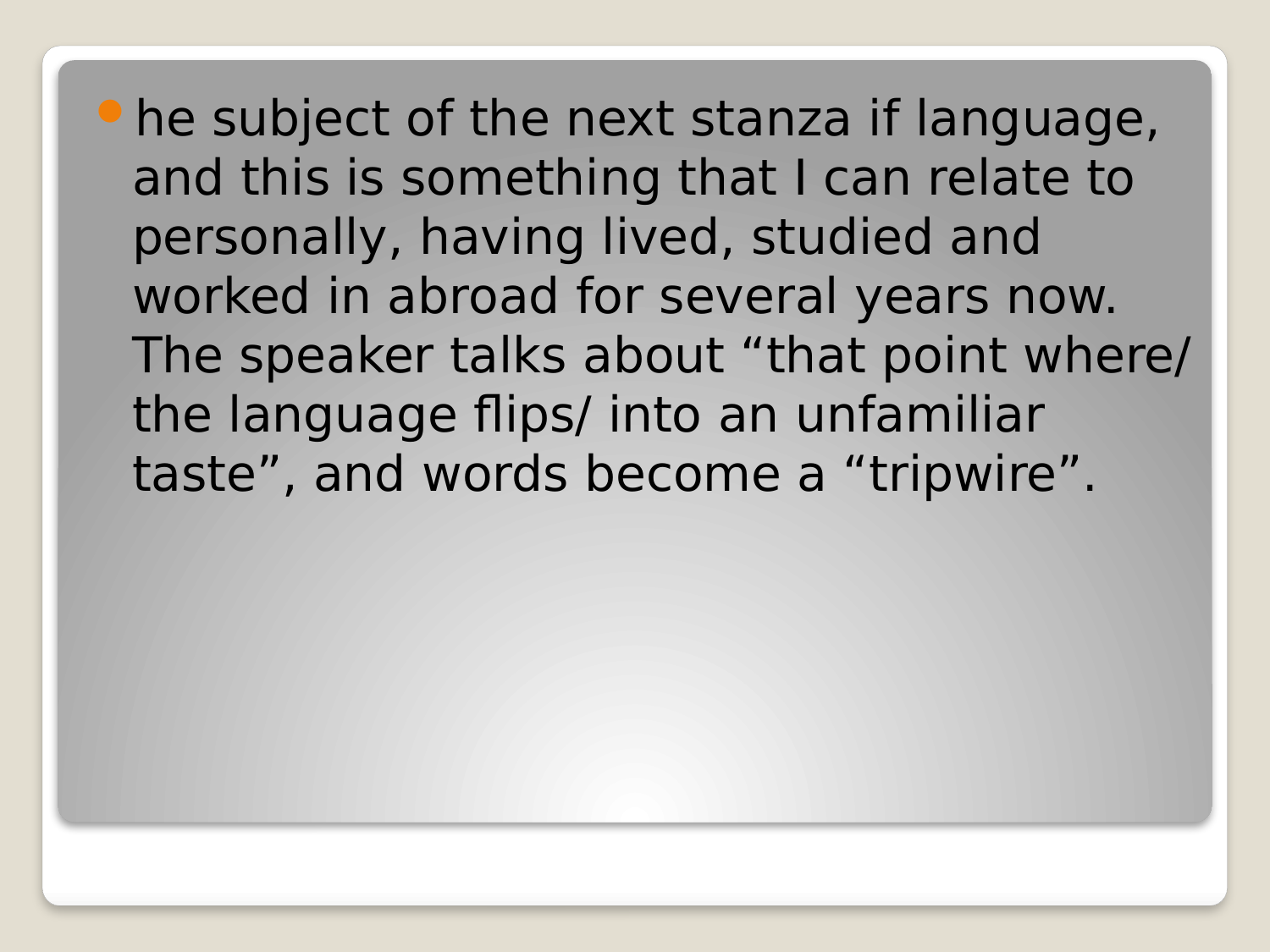

he subject of the next stanza if language, and this is something that I can relate to personally, having lived, studied and worked in abroad for several years now. The speaker talks about “that point where/ the language flips/ into an unfamiliar taste”, and words become a “tripwire”.
#